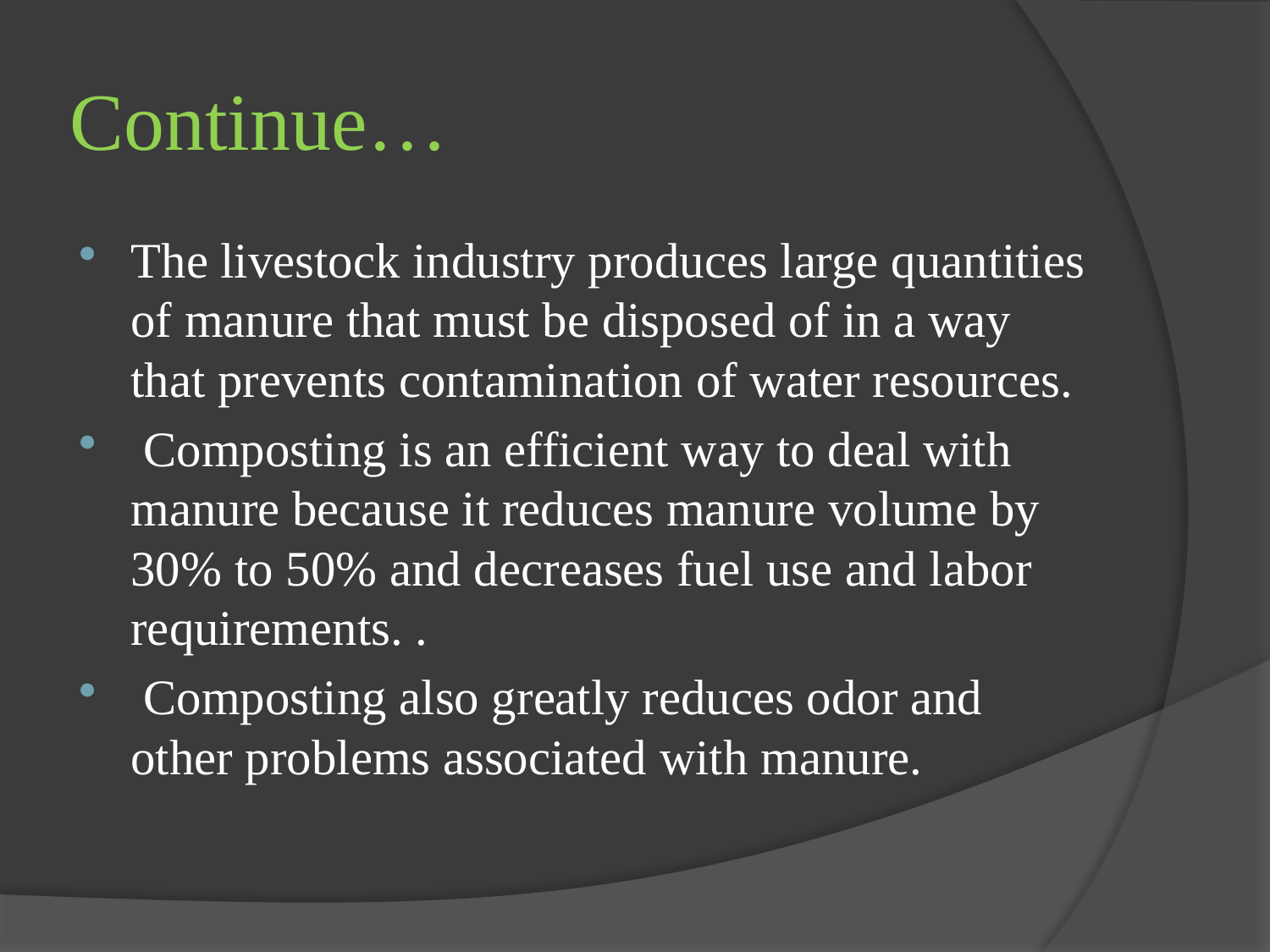

# Continue…
The livestock industry produces large quantities of manure that must be disposed of in a way that prevents contamination of water resources.
 Composting is an efficient way to deal with manure because it reduces manure volume by 30% to 50% and decreases fuel use and labor requirements. .
 Composting also greatly reduces odor and other problems associated with manure.